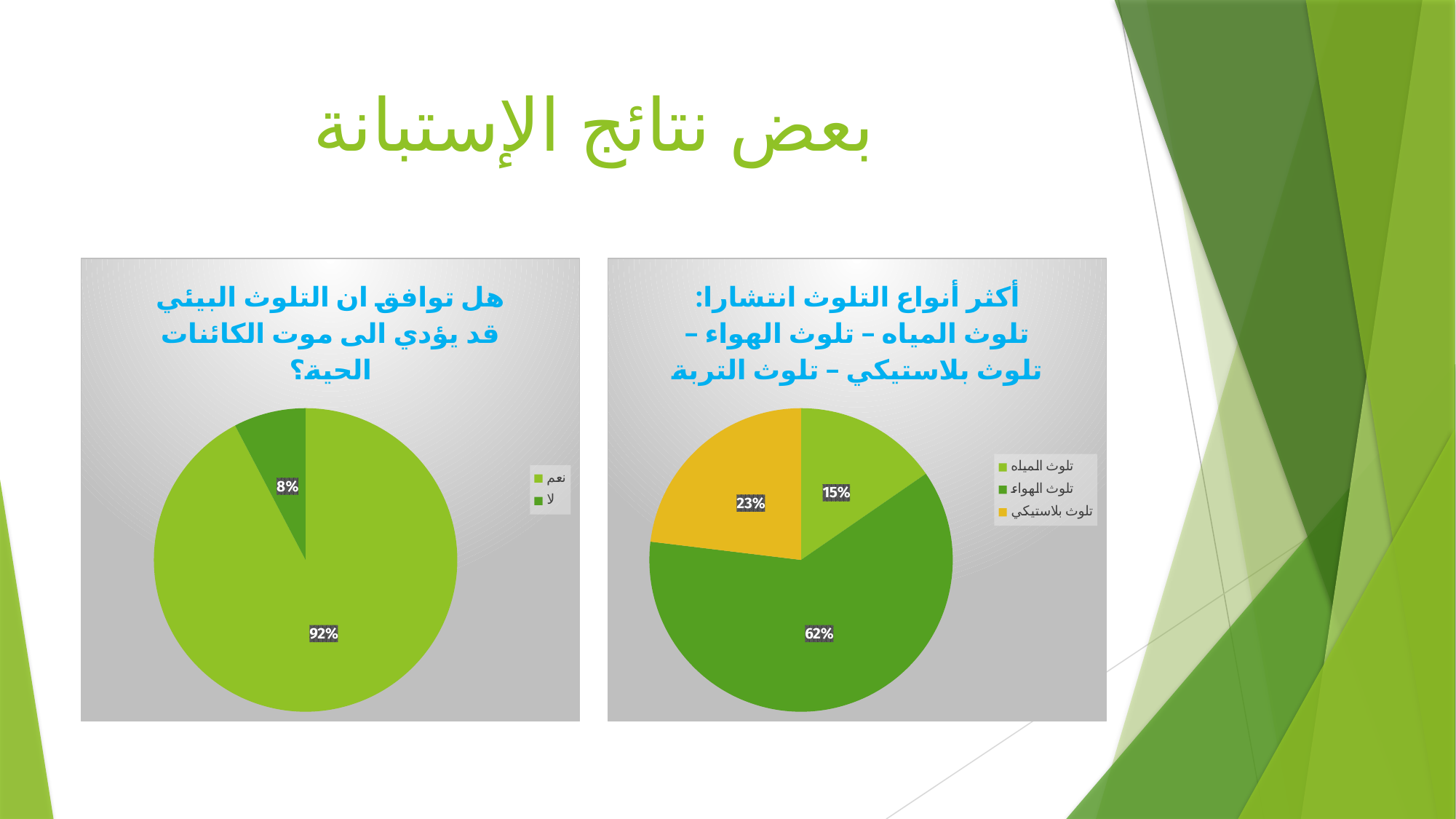

# بعض نتائج الإستبانة

### Chart: هل توافق ان التلوث البيئي قد يؤدي الى موت الكائنات الحية؟

| Category |  |
|---|---|
| نعم | 12.0 |
| لا | 1.0 |

### Chart: أكثر أنواع التلوث انتشارا: تلوث المياه – تلوث الهواء – تلوث بلاستيكي – تلوث التربة

| Category |  |
|---|---|
| تلوث المياه | 2.0 |
| تلوث الهواء | 8.0 |
| تلوث بلاستيكي | 3.0 |